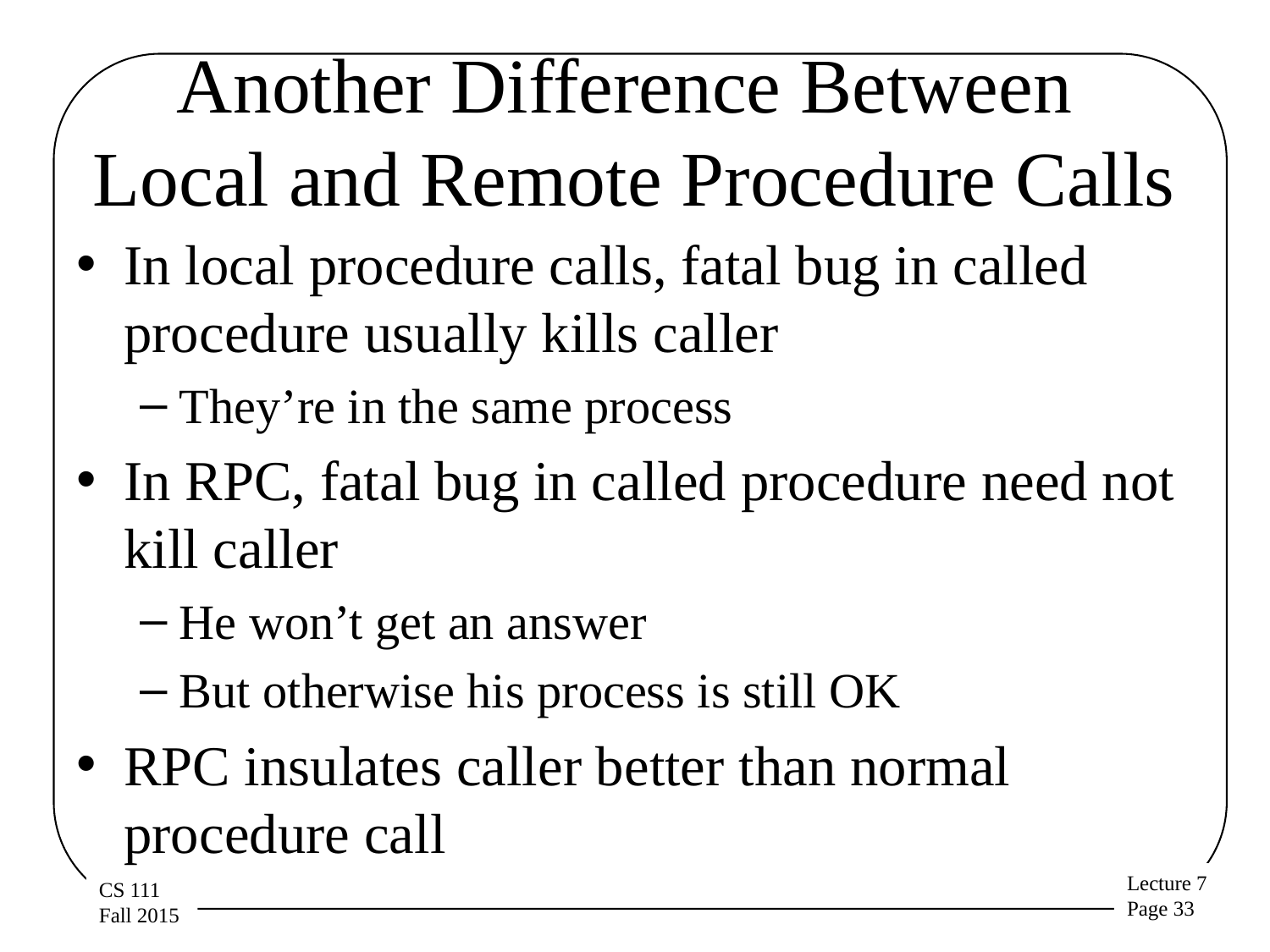

# Another Difference Between Local and Remote Procedure Calls
In local procedure calls, fatal bug in called procedure usually kills caller
They’re in the same process
In RPC, fatal bug in called procedure need not kill caller
He won’t get an answer
But otherwise his process is still OK
RPC insulates caller better than normal procedure call